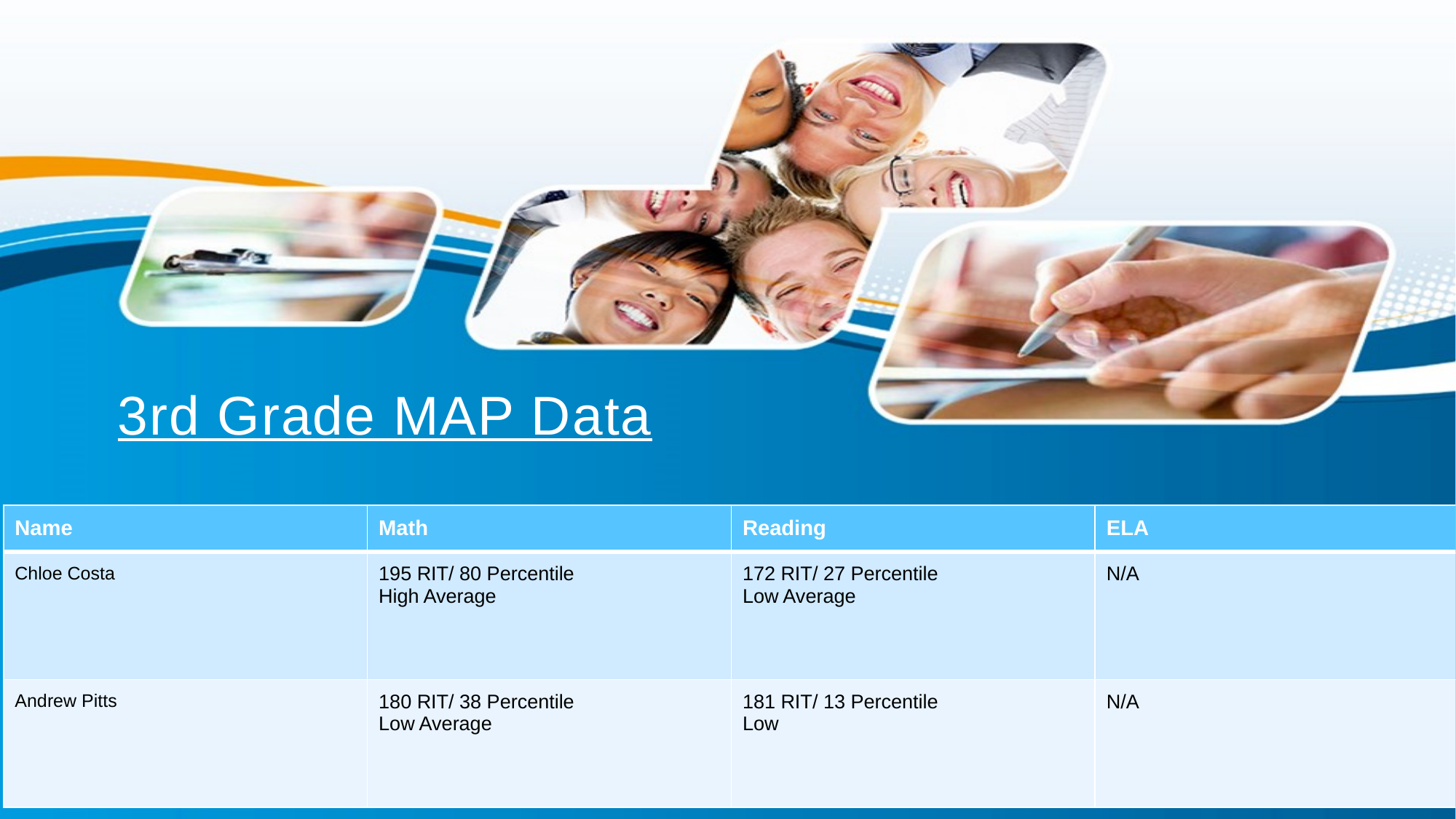

3rd Grade MAP Data
| Name | Math | Reading | ELA |
| --- | --- | --- | --- |
| Chloe Costa | 195 RIT/ 80 Percentile High Average | 172 RIT/ 27 Percentile Low Average | N/A |
| Andrew Pitts | 180 RIT/ 38 Percentile Low Average | 181 RIT/ 13 Percentile Low | N/A |